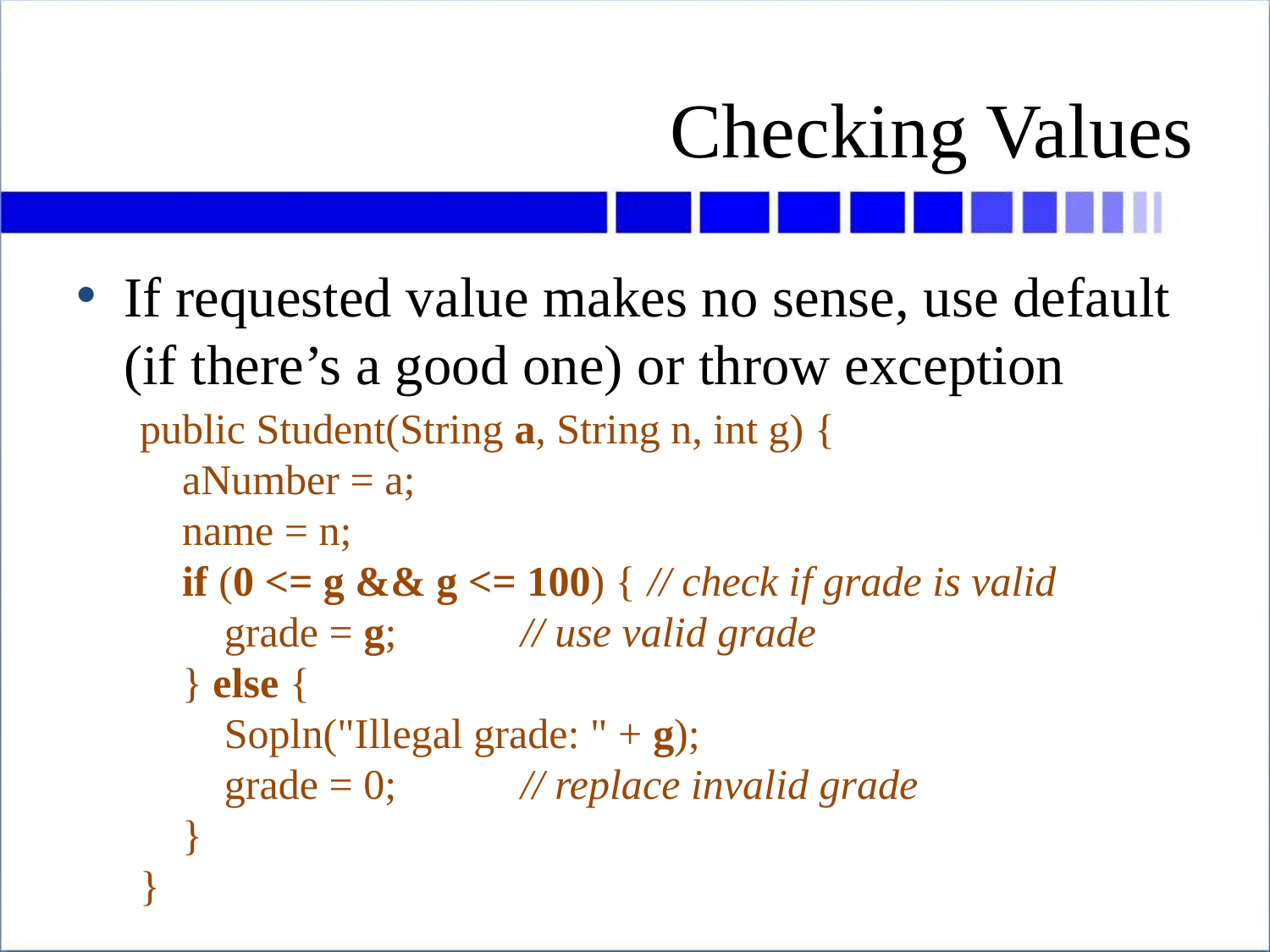

# Checking Values
If requested value makes no sense, use default (if there’s a good one) or throw exception
public Student(String a, String n, int g) {
    aNumber = a;
    name = n;
    if (0 <= g && g <= 100) {	// check if grade is valid
        grade = g;	// use valid grade
    } else {
        Sopln("Illegal grade: " + g);
        grade = 0;	// replace invalid grade
    }
}